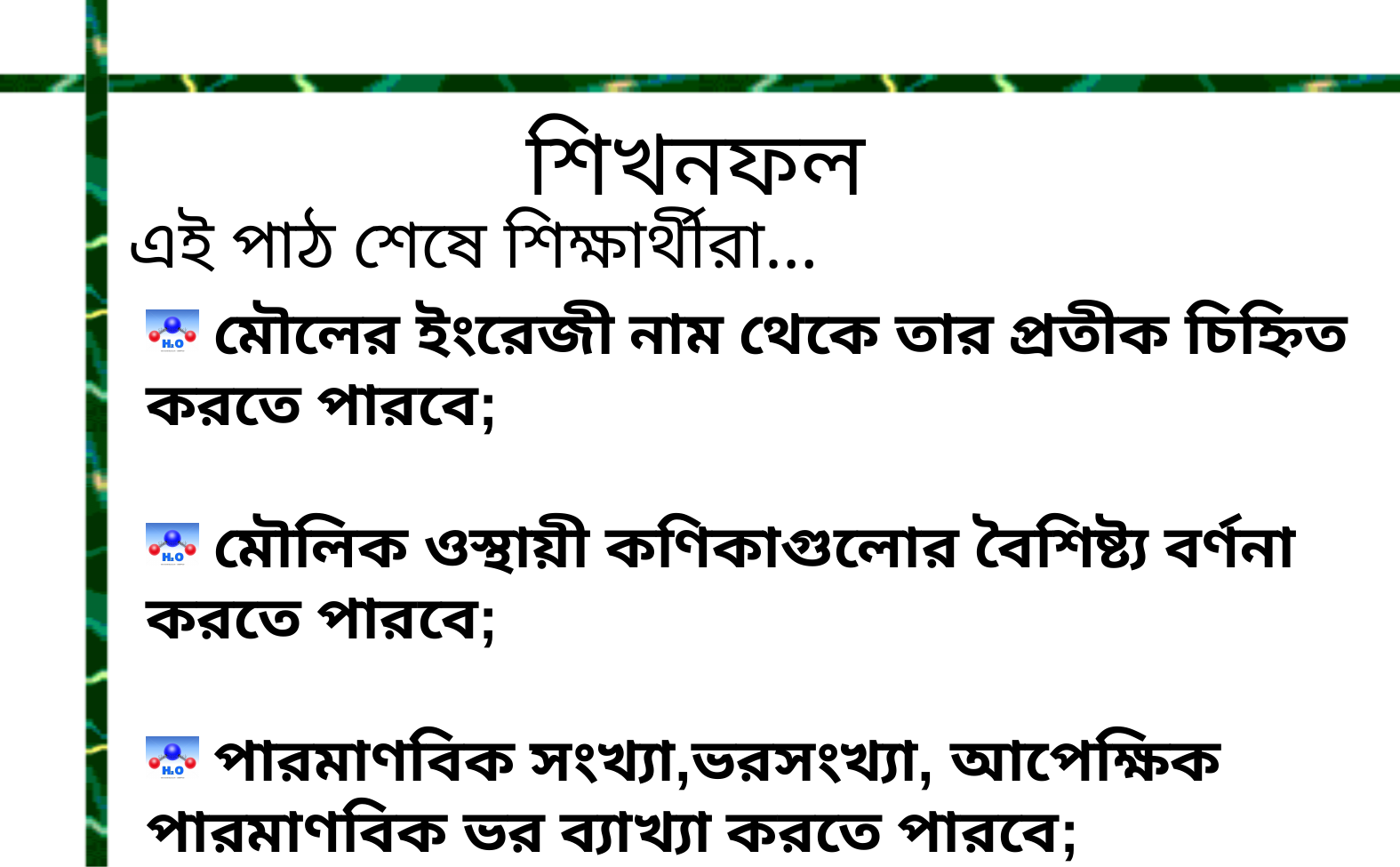

শিখনফল
এই পাঠ শেষে শিক্ষার্থীরা…
 মৌলের ইংরেজী নাম থেকে তার প্রতীক চিহ্নিত করতে পারবে;

 মৌলিক ওস্থায়ী কণিকাগুলোর বৈশিষ্ট্য বর্ণনা করতে পারবে;

 পারমাণবিক সংখ্যা,ভরসংখ্যা, আপেক্ষিক পারমাণবিক ভর ব্যাখ্যা করতে পারবে;
 পরমাণুর ইলেকট্রন, প্রোটন ও নিউট্রন হিসাব করতে পারবে।